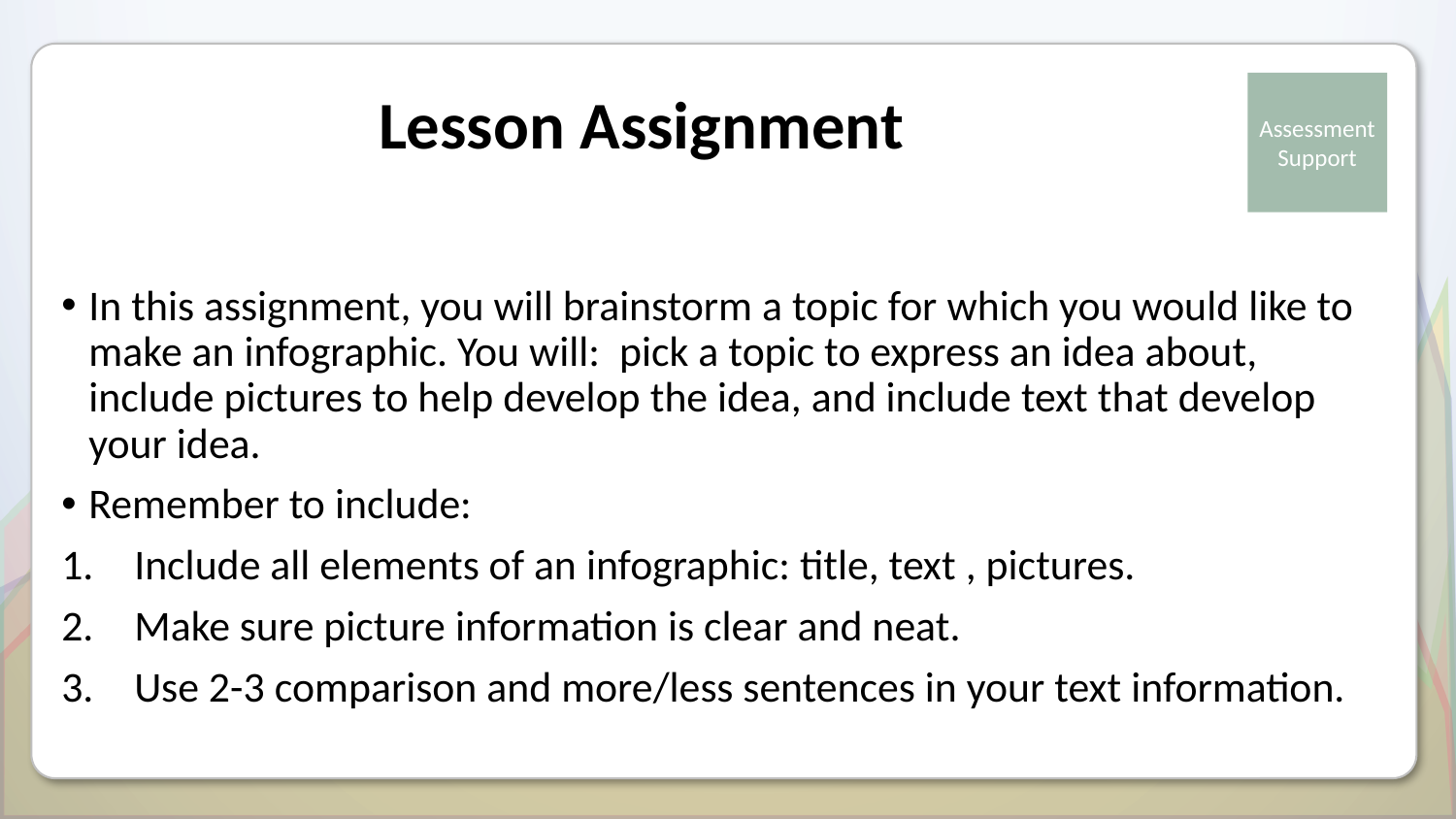

# Lesson Assignment

In this assignment, you will brainstorm a topic for which you would like to make an infographic. You will:  pick a topic to express an idea about, include pictures to help develop the idea, and include text that develop your idea.
Remember to include:
Include all elements of an infographic: title, text , pictures.
Make sure picture information is clear and neat.
Use 2-3 comparison and more/less sentences in your text information.